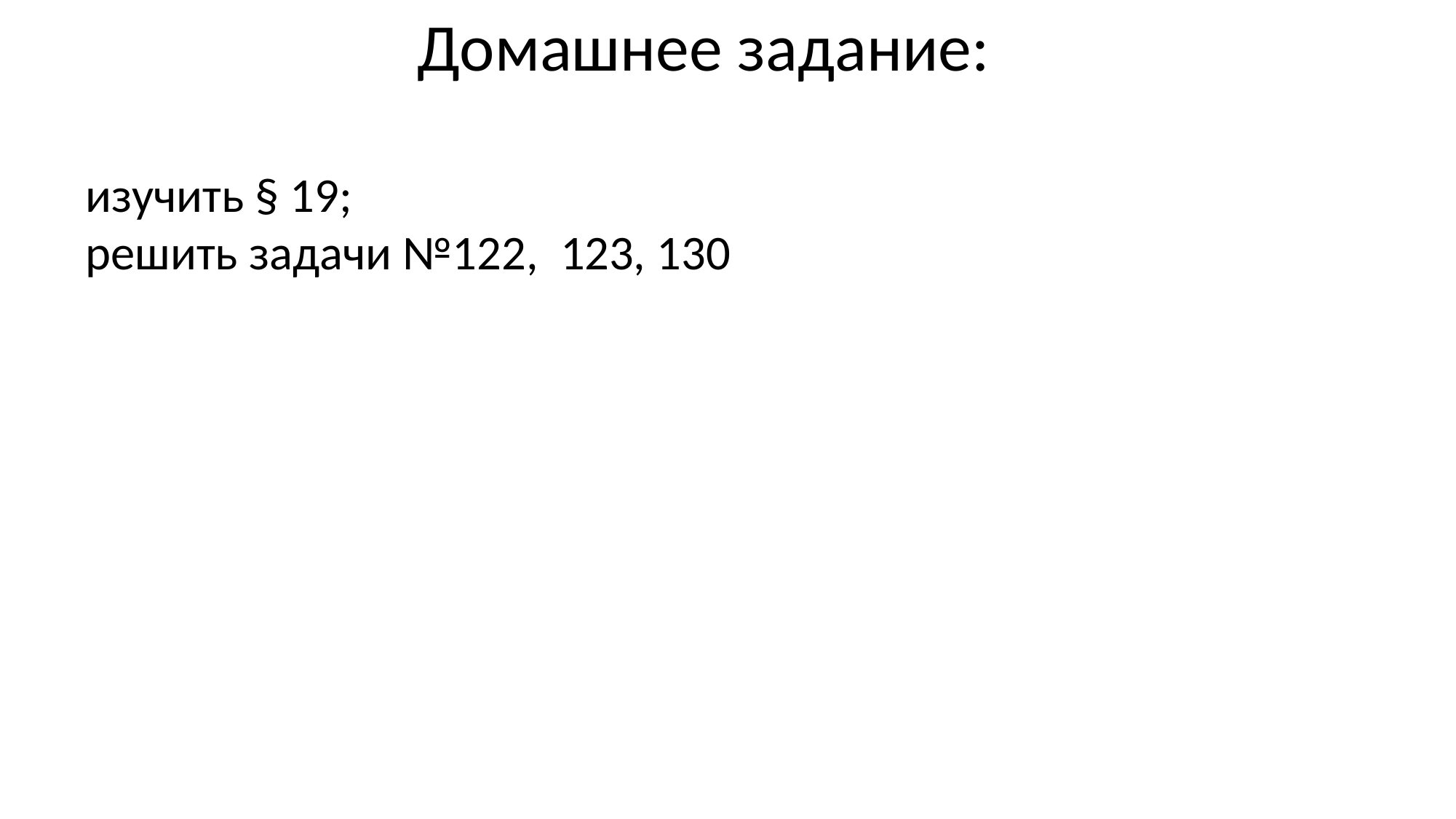

# Домашнее задание:
изучить § 19;
решить задачи №122,  123, 130